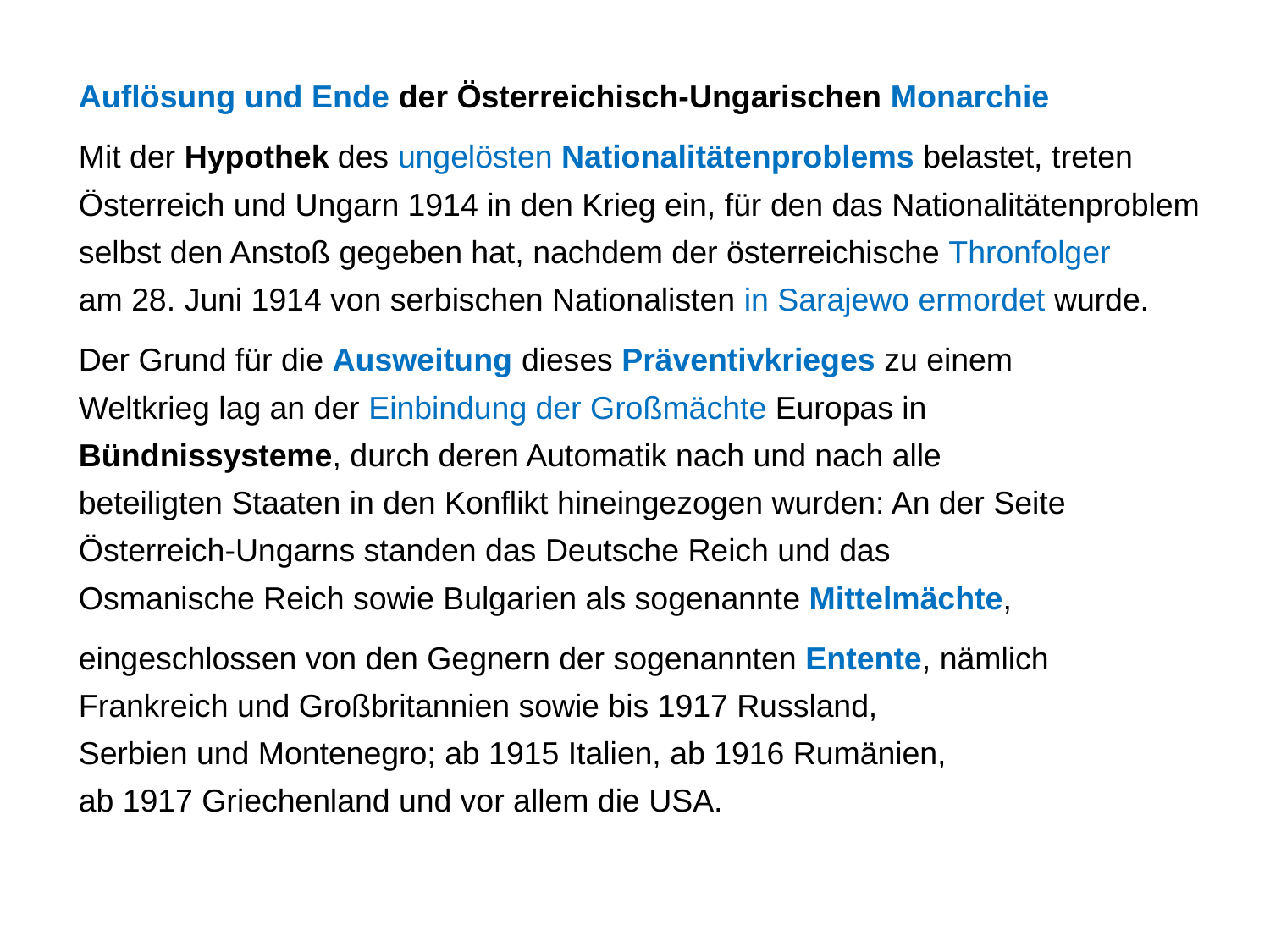

Auflösung und Ende der Österreichisch-Ungarischen Monarchie
Mit der Hypothek des ungelösten Nationalitätenproblems belastet, treten
Österreich und Ungarn 1914 in den Krieg ein, für den das Nationalitätenproblem
selbst den Anstoß gegeben hat, nachdem der österreichische Thronfolger
am 28. Juni 1914 von serbischen Nationalisten in Sarajewo ermordet wurde.
Der Grund für die Ausweitung dieses Präventivkrieges zu einem
Weltkrieg lag an der Einbindung der Großmächte Europas in
Bündnissysteme, durch deren Automatik nach und nach alle
beteiligten Staaten in den Konflikt hineingezogen wurden: An der Seite
Österreich-Ungarns standen das Deutsche Reich und das
Osmanische Reich sowie Bulgarien als sogenannte Mittelmächte,
eingeschlossen von den Gegnern der sogenannten Entente, nämlich
Frankreich und Großbritannien sowie bis 1917 Russland,
Serbien und Montenegro; ab 1915 Italien, ab 1916 Rumänien,
ab 1917 Griechenland und vor allem die USA.